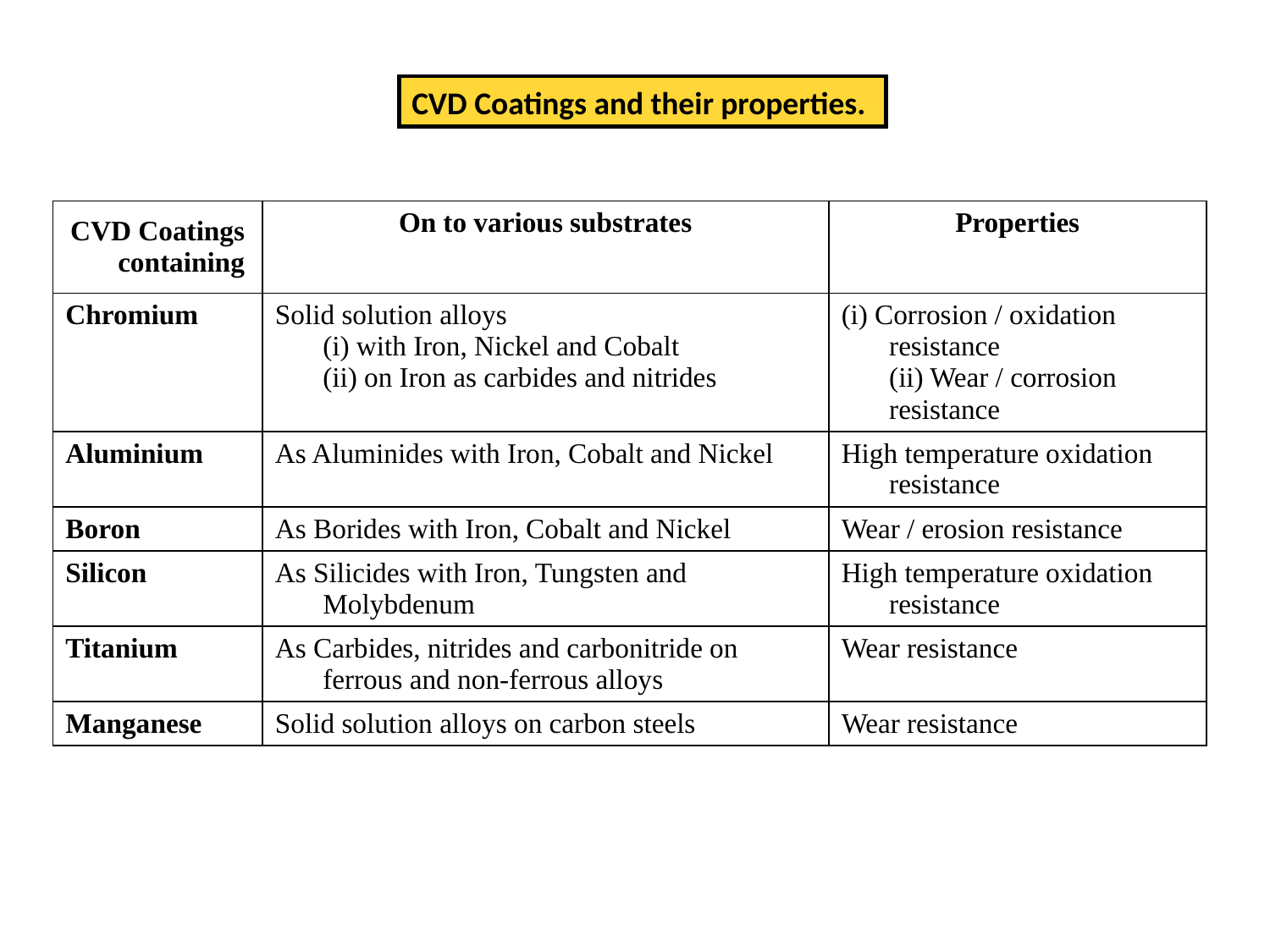

CVD Coatings and their properties.
| CVD Coatings containing | On to various substrates | Properties |
| --- | --- | --- |
| Chromium | Solid solution alloys (i) with Iron, Nickel and Cobalt (ii) on Iron as carbides and nitrides | (i) Corrosion / oxidation resistance (ii) Wear / corrosion resistance |
| Aluminium | As Aluminides with Iron, Cobalt and Nickel | High temperature oxidation resistance |
| Boron | As Borides with Iron, Cobalt and Nickel | Wear / erosion resistance |
| Silicon | As Silicides with Iron, Tungsten and Molybdenum | High temperature oxidation resistance |
| Titanium | As Carbides, nitrides and carbonitride on ferrous and non-ferrous alloys | Wear resistance |
| Manganese | Solid solution alloys on carbon steels | Wear resistance |